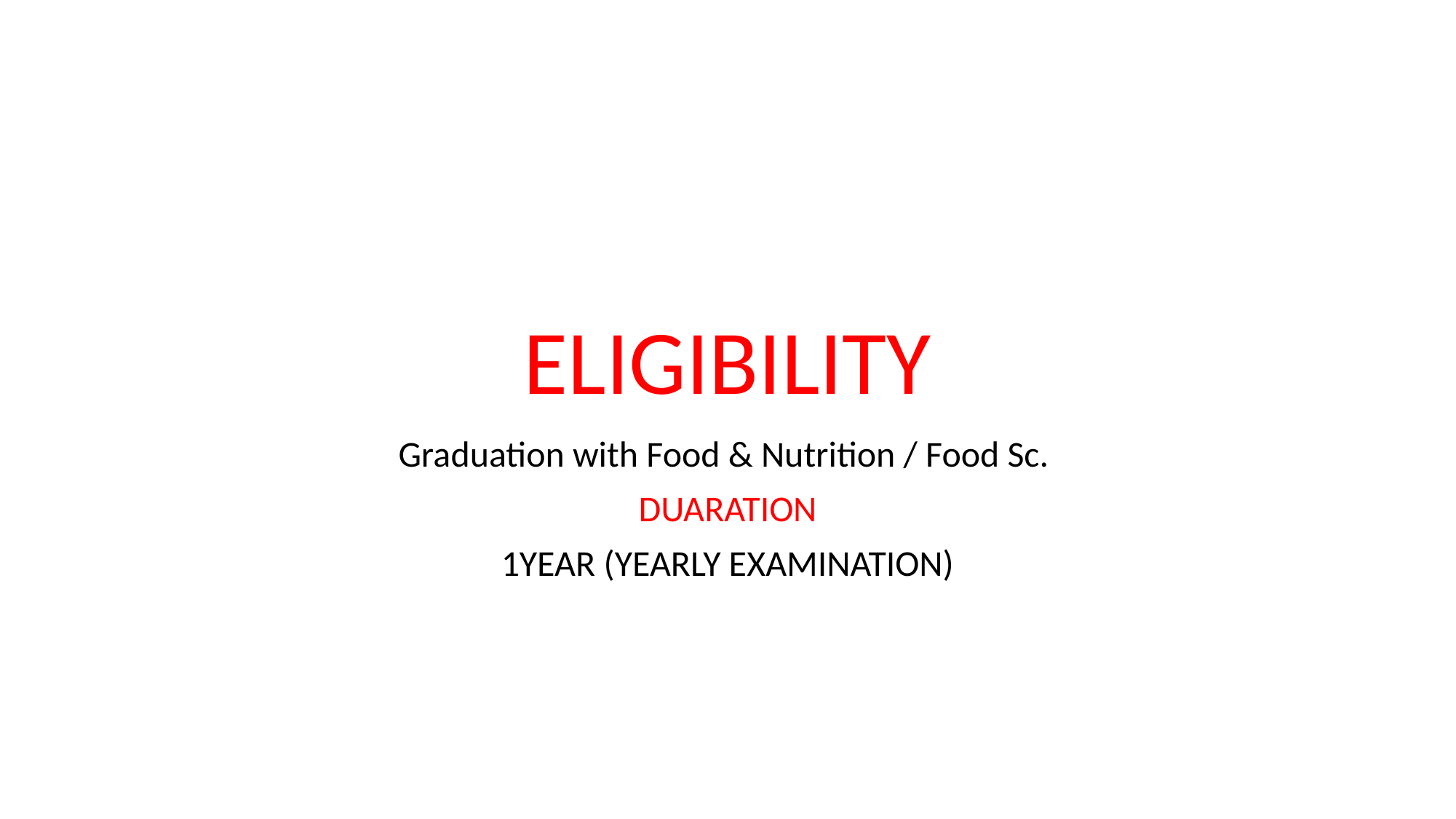

# ELIGIBILITY
Graduation with Food & Nutrition / Food Sc.
DUARATION
1YEAR (YEARLY EXAMINATION)